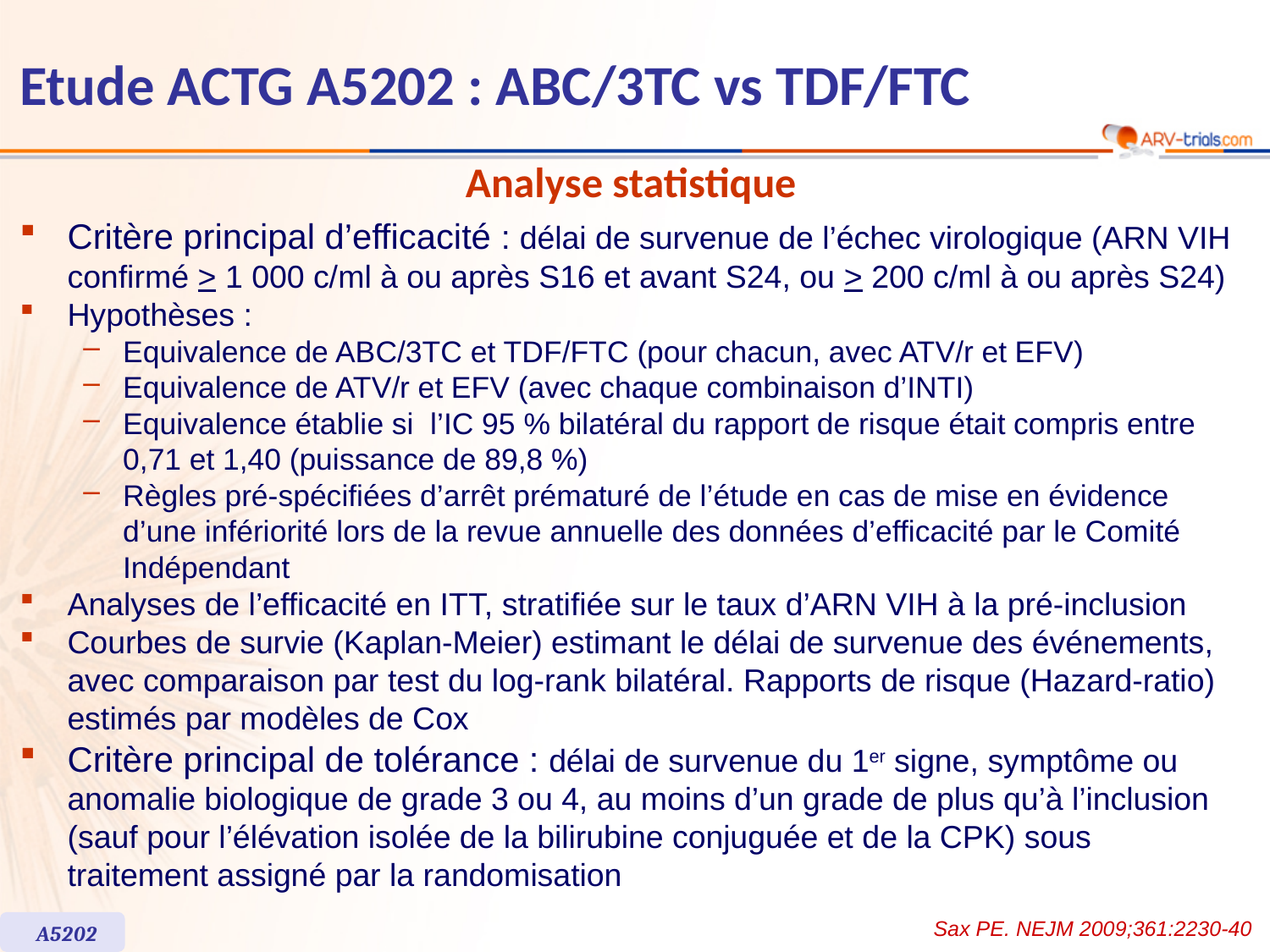

# Etude ACTG A5202 : ABC/3TC vs TDF/FTC
Analyse statistique
Critère principal d’efficacité : délai de survenue de l’échec virologique (ARN VIH confirmé > 1 000 c/ml à ou après S16 et avant S24, ou > 200 c/ml à ou après S24)
Hypothèses :
Equivalence de ABC/3TC et TDF/FTC (pour chacun, avec ATV/r et EFV)
Equivalence de ATV/r et EFV (avec chaque combinaison d’INTI)
Equivalence établie si  l’IC 95 % bilatéral du rapport de risque était compris entre 0,71 et 1,40 (puissance de 89,8 %)
Règles pré-spécifiées d’arrêt prématuré de l’étude en cas de mise en évidence d’une infériorité lors de la revue annuelle des données d’efficacité par le Comité Indépendant
Analyses de l’efficacité en ITT, stratifiée sur le taux d’ARN VIH à la pré-inclusion
Courbes de survie (Kaplan-Meier) estimant le délai de survenue des événements, avec comparaison par test du log-rank bilatéral. Rapports de risque (Hazard-ratio) estimés par modèles de Cox
Critère principal de tolérance : délai de survenue du 1er signe, symptôme ou anomalie biologique de grade 3 ou 4, au moins d’un grade de plus qu’à l’inclusion (sauf pour l’élévation isolée de la bilirubine conjuguée et de la CPK) sous traitement assigné par la randomisation
Sax PE. NEJM 2009;361:2230-40

A5202